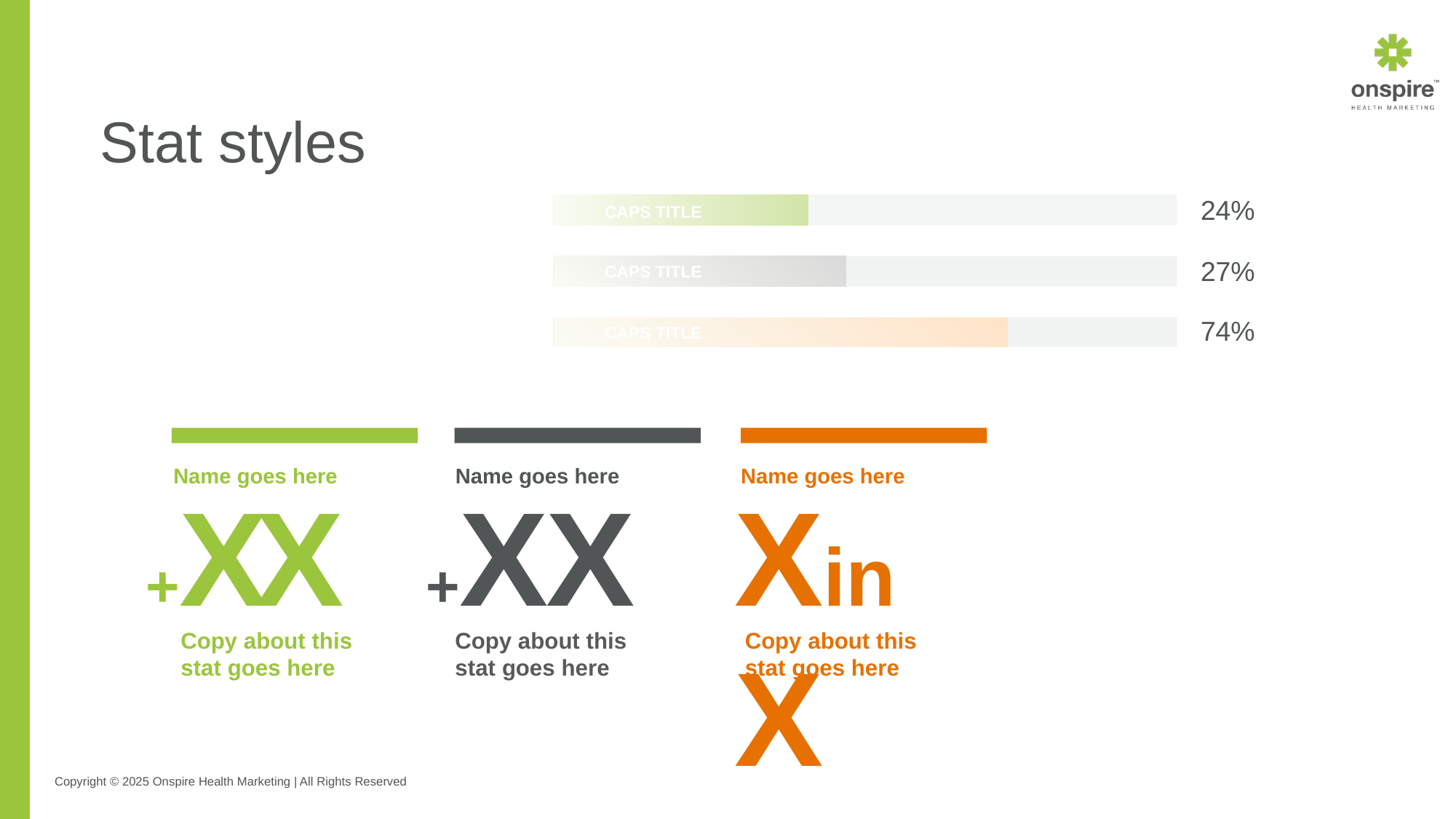

Stat styles

24%
 CAPS TITLE
27%
 CAPS TITLE
74%
 CAPS TITLE

Name goes here

Name goes here

Name goes here

+XX
+XX
Xin X
Copy about this stat goes here
Copy about this stat goes here

Copy about this stat goes here